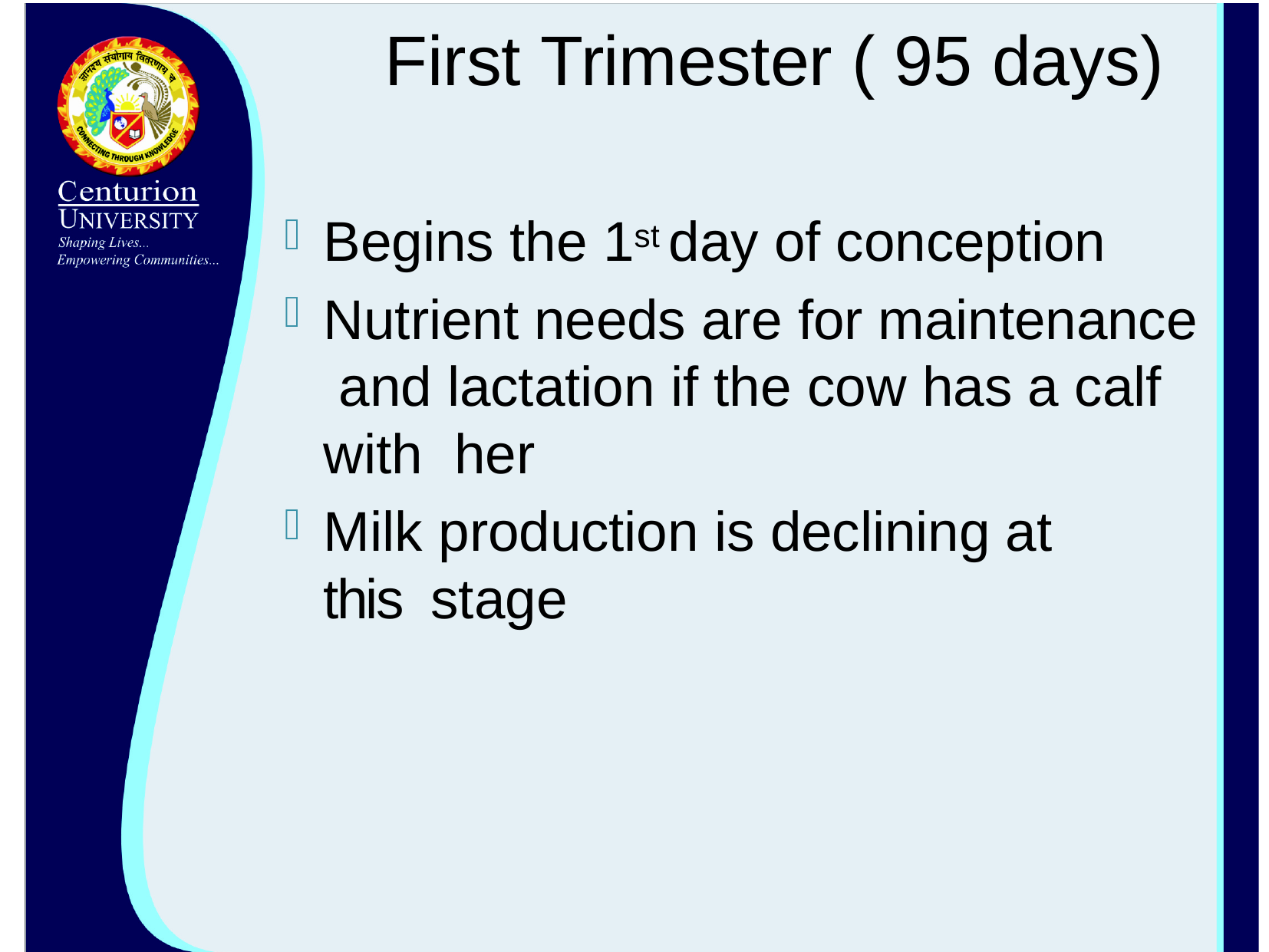

# First Trimester ( 95 days)
Begins the 1st day of conception
Nutrient needs are for maintenance  and lactation if the cow has a calf with  her
Milk production is declining at this  stage